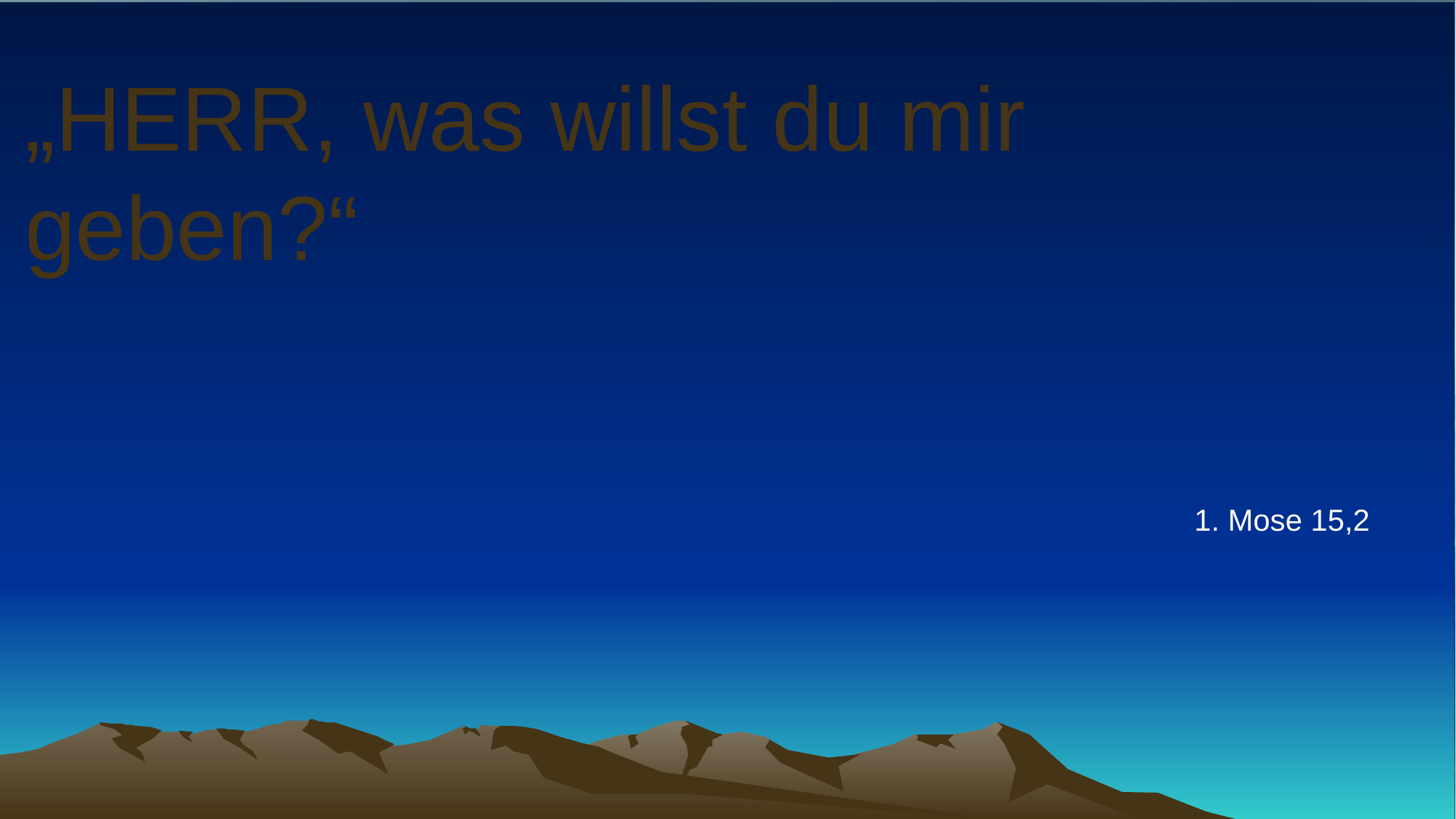

# „HERR, was willst du mir geben?“
1. Mose 15,2